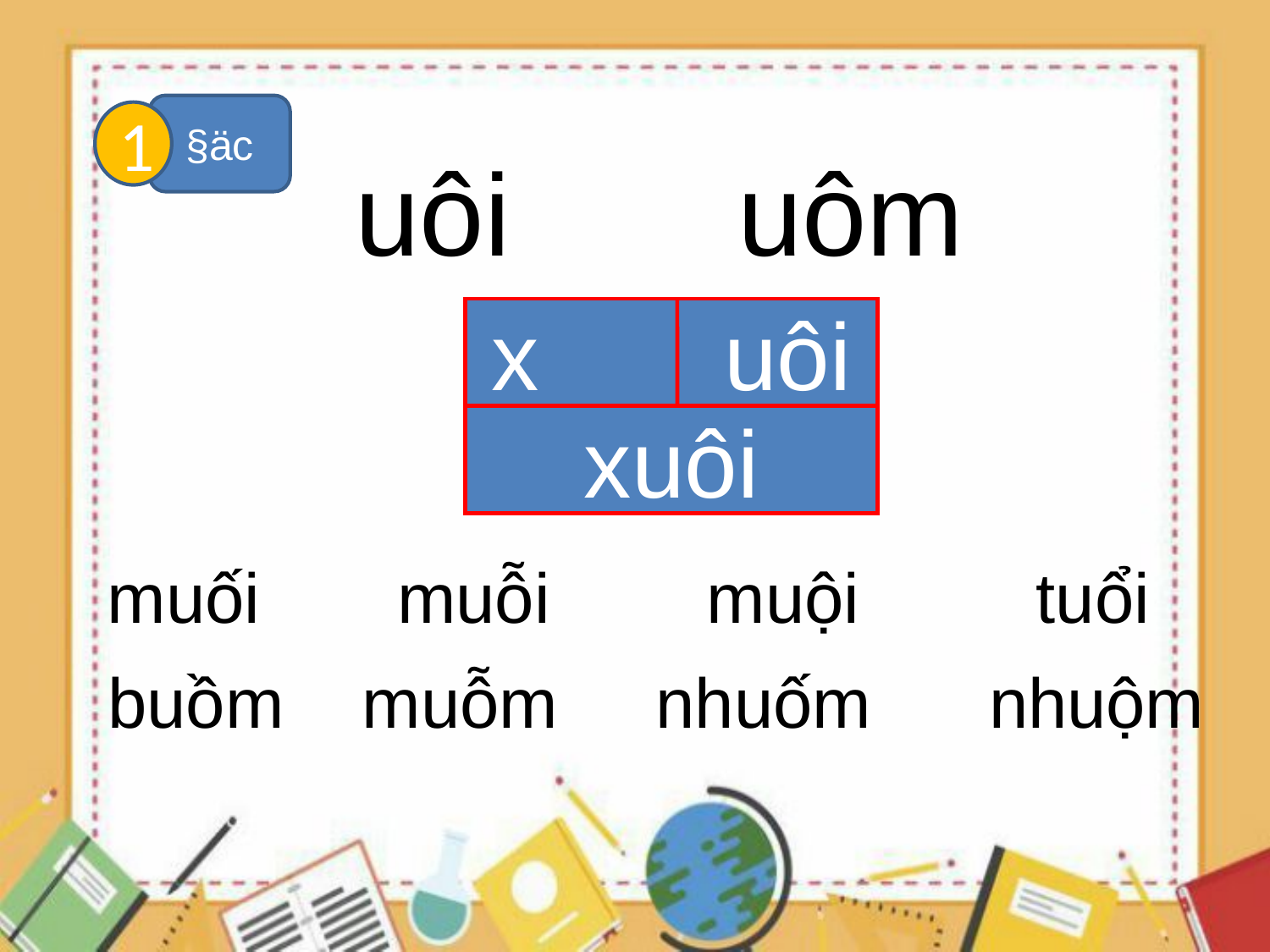

§äc
1
uôi
uôm
x	    uôi

xuôi
muối       muỗi        muội         tuổi
buồm    muỗm     nhuốm      nhuộm